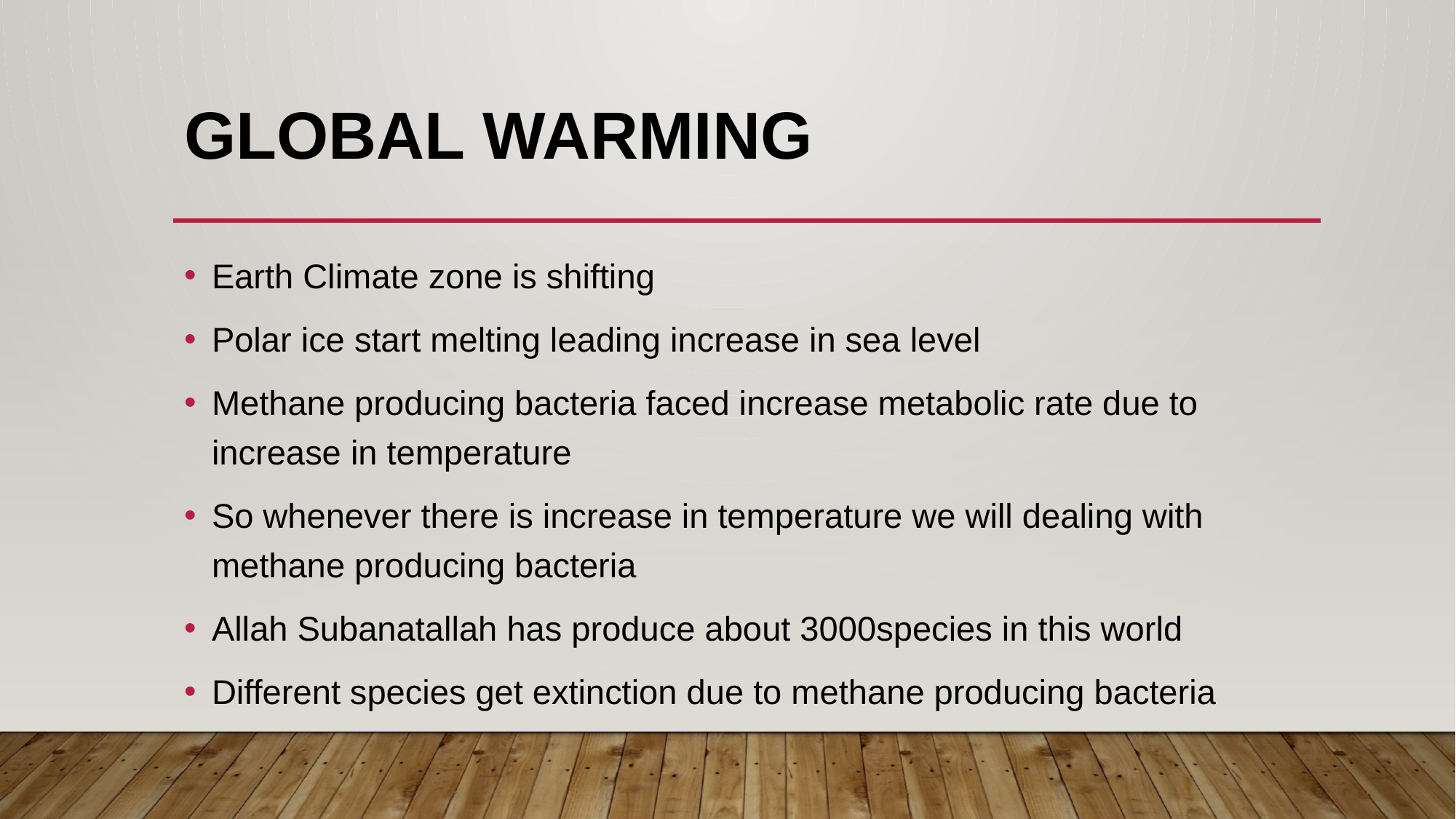

# Global warming
Earth Climate zone is shifting
Polar ice start melting leading increase in sea level
Methane producing bacteria faced increase metabolic rate due to increase in temperature
So whenever there is increase in temperature we will dealing with methane producing bacteria
Allah Subanatallah has produce about 3000species in this world
Different species get extinction due to methane producing bacteria